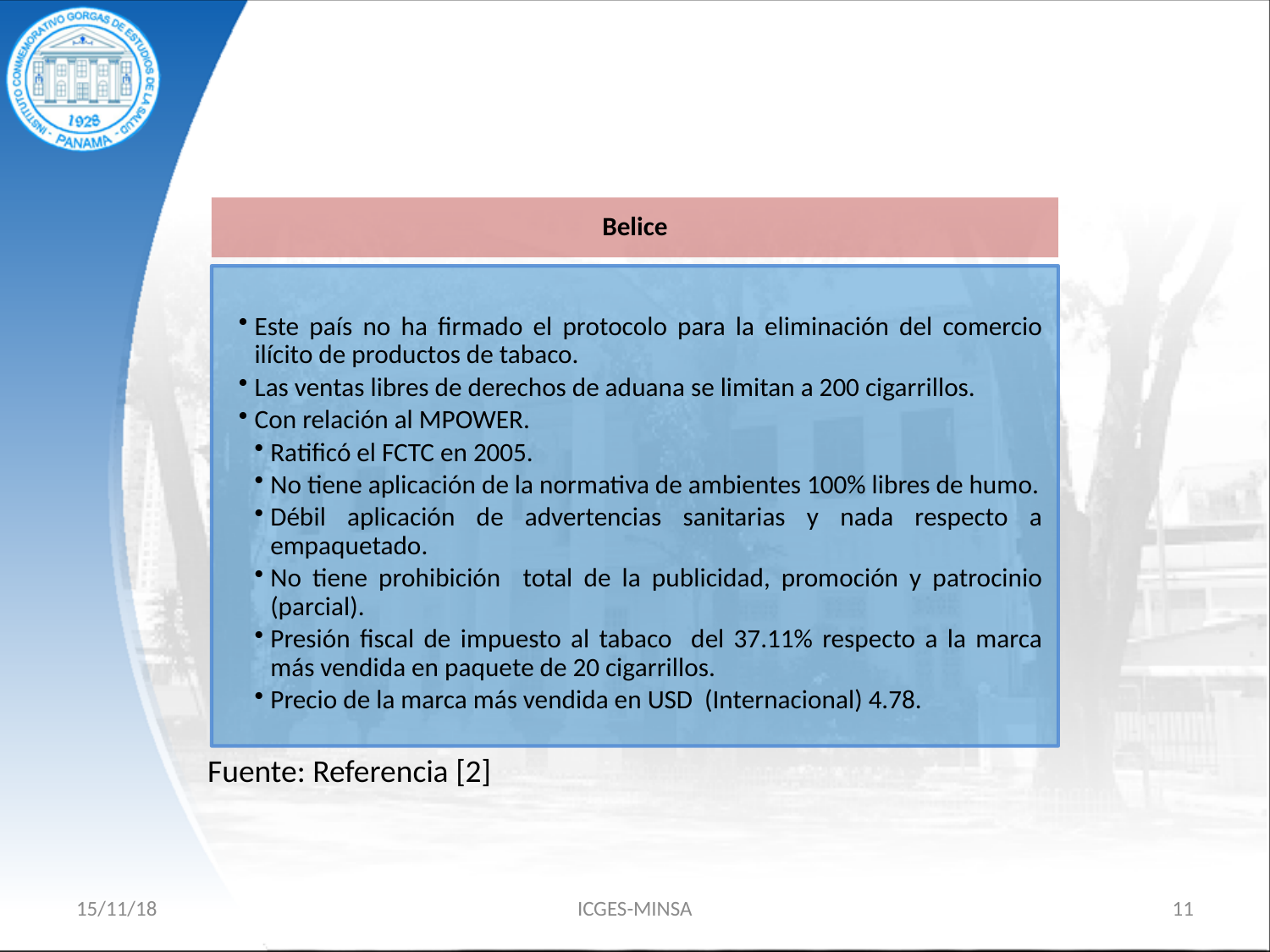

Belice

Este país no ha firmado el protocolo para la eliminación del comercio ilícito de productos de tabaco.
Las ventas libres de derechos de aduana se limitan a 200 cigarrillos.
Con relación al MPOWER.
Ratificó el FCTC en 2005.
No tiene aplicación de la normativa de ambientes 100% libres de humo.
Débil aplicación de advertencias sanitarias y nada respecto a empaquetado.
No tiene prohibición  total de la publicidad, promoción y patrocinio (parcial).
Presión fiscal de impuesto al tabaco  del 37.11% respecto a la marca más vendida en paquete de 20 cigarrillos.
Precio de la marca más vendida en USD  (Internacional) 4.78.
Fuente: Referencia [2]
15/11/18
ICGES-MINSA
11